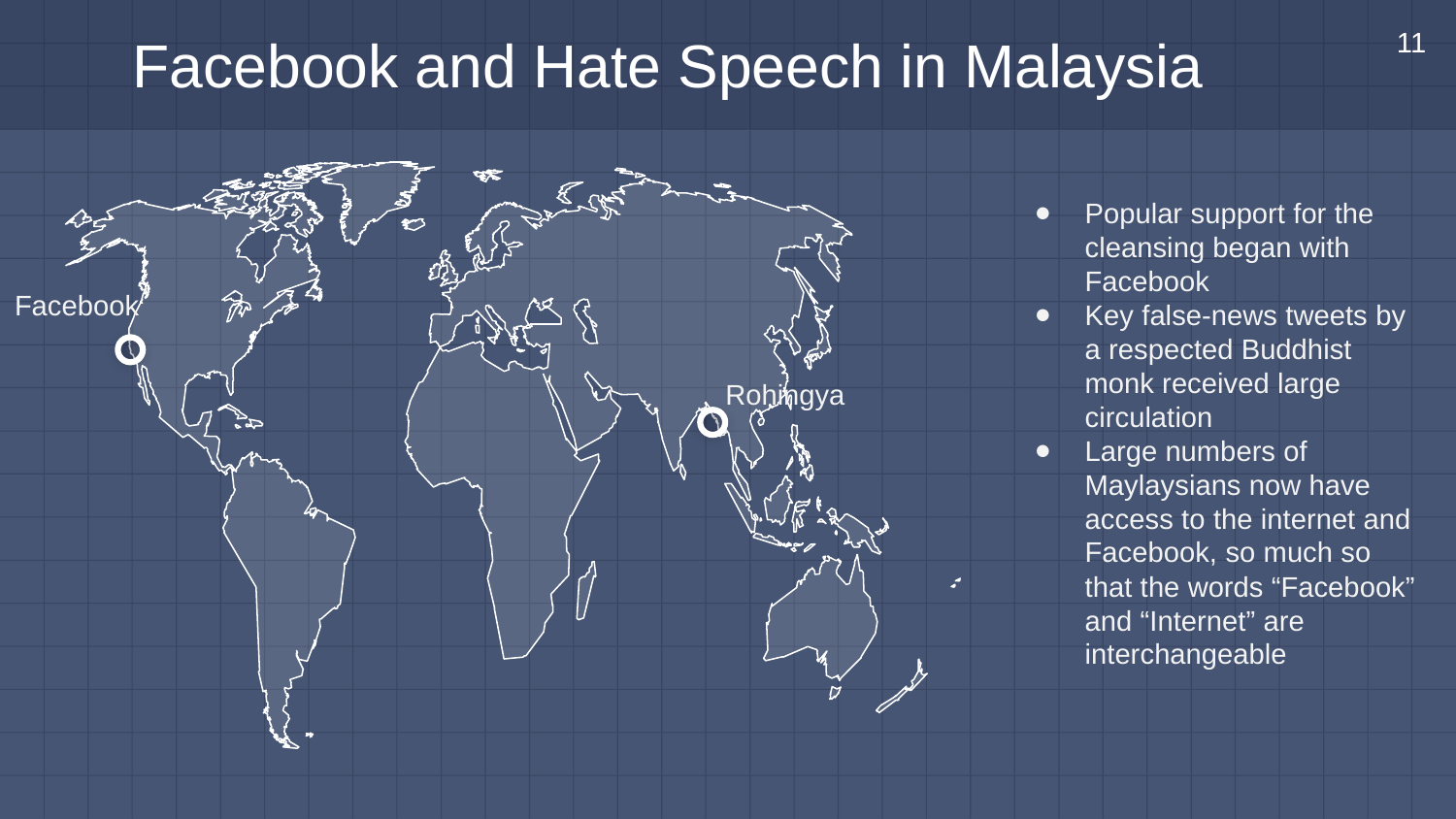

11
# Facebook and Hate Speech in Malaysia

Popular support for the cleansing began with Facebook
Key false-news tweets by a respected Buddhist monk received large circulation
Large numbers of Maylaysians now have access to the internet and Facebook, so much so that the words “Facebook” and “Internet” are interchangeable
Facebook

Rohingya